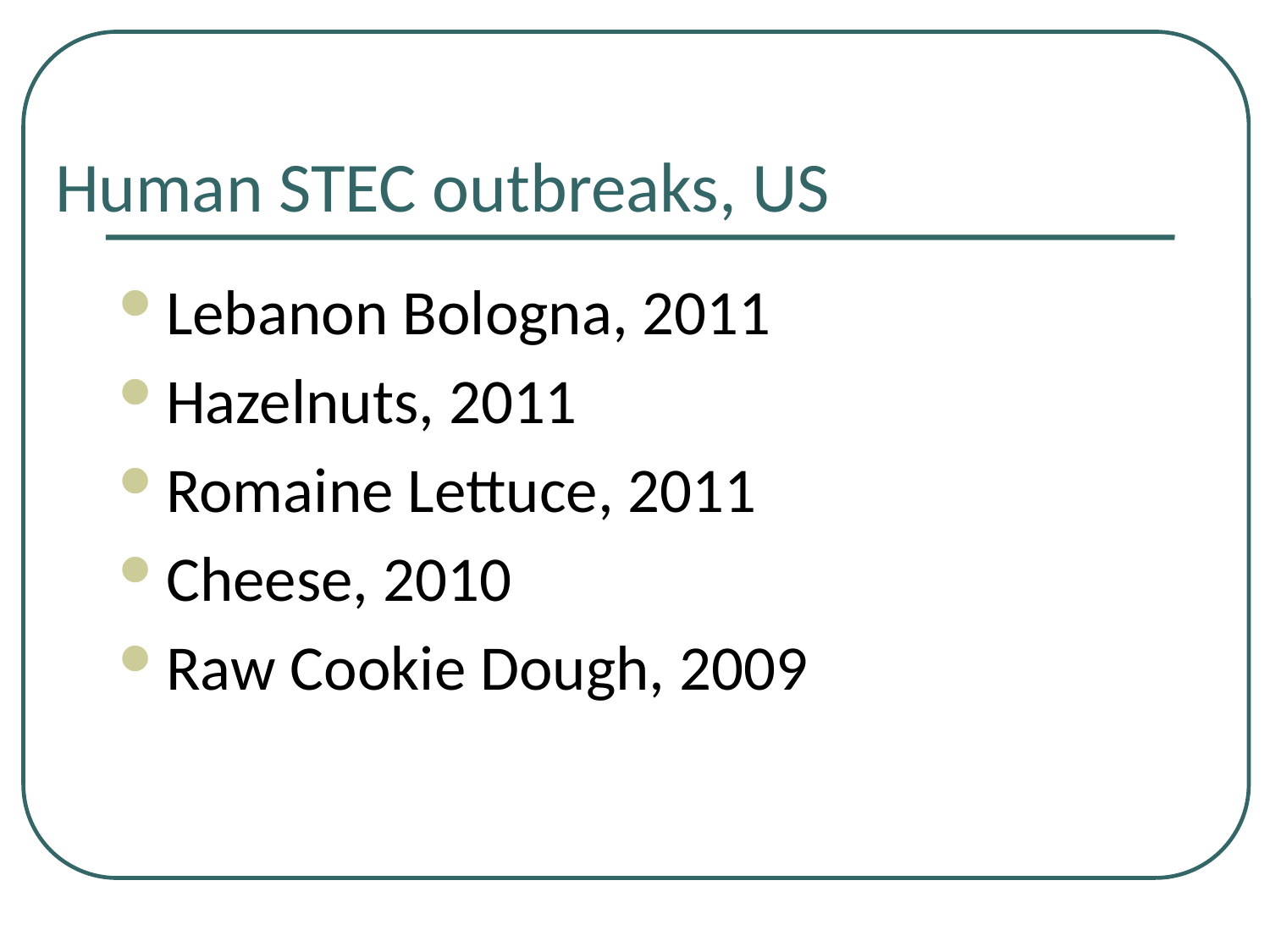

# Human STEC outbreaks, US
Lebanon Bologna, 2011
Hazelnuts, 2011
Romaine Lettuce, 2011
Cheese, 2010
Raw Cookie Dough, 2009